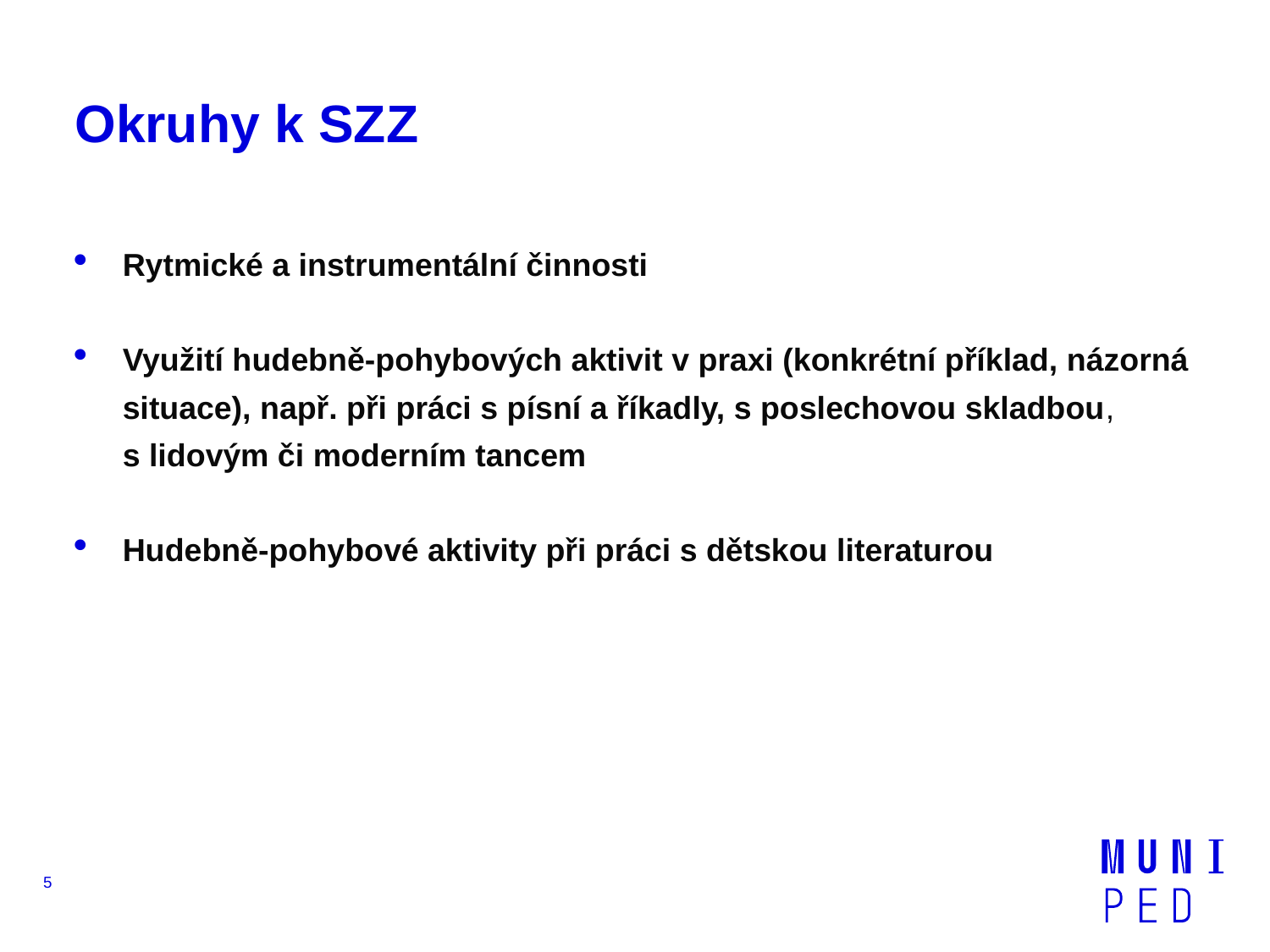

# Okruhy k SZZ
Rytmické a instrumentální činnosti

Využití hudebně-pohybových aktivit v praxi (konkrétní příklad, názorná situace), např. při práci s písní a říkadly, s poslechovou skladbou, s lidovým či moderním tancem

Hudebně-pohybové aktivity při práci s dětskou literaturou

5